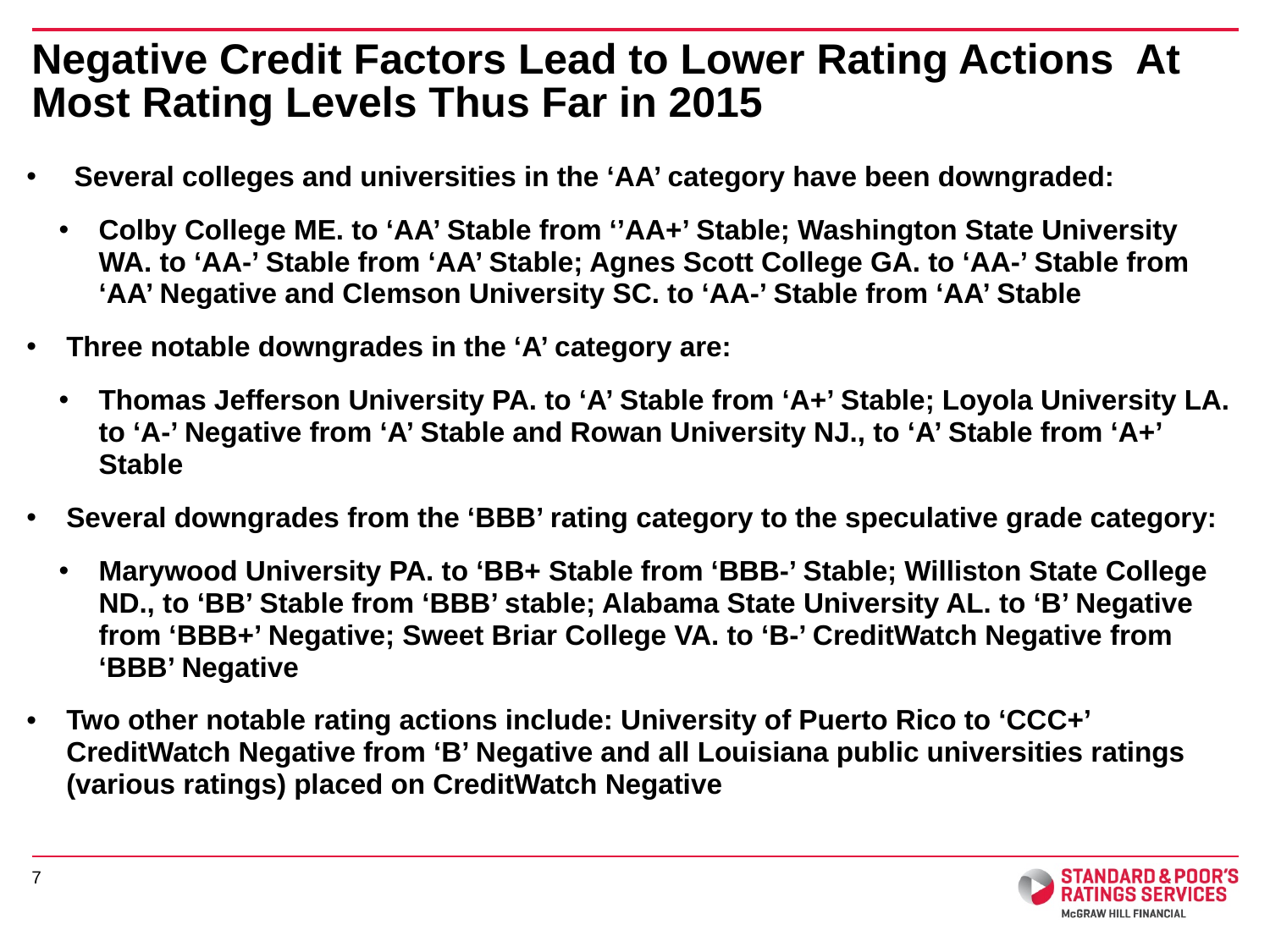

# Negative Credit Factors Lead to Lower Rating Actions  At Most Rating Levels Thus Far in 2015
Several colleges and universities in the ‘AA’ category have been downgraded:
Colby College ME. to ‘AA’ Stable from ‘’AA+’ Stable; Washington State University WA. to ‘AA-’ Stable from ‘AA’ Stable; Agnes Scott College GA. to ‘AA-’ Stable from ‘AA’ Negative and Clemson University SC. to ‘AA-’ Stable from ‘AA’ Stable
Three notable downgrades in the ‘A’ category are:
Thomas Jefferson University PA. to ‘A’ Stable from ‘A+’ Stable; Loyola University LA. to ‘A-’ Negative from ‘A’ Stable and Rowan University NJ., to ‘A’ Stable from ‘A+’ Stable
Several downgrades from the ‘BBB’ rating category to the speculative grade category:
Marywood University PA. to ‘BB+ Stable from ‘BBB-’ Stable; Williston State College ND., to ‘BB’ Stable from ‘BBB’ stable; Alabama State University AL. to ‘B’ Negative from ‘BBB+’ Negative; Sweet Briar College VA. to ‘B-’ CreditWatch Negative from ‘BBB’ Negative
Two other notable rating actions include: University of Puerto Rico to ‘CCC+’ CreditWatch Negative from ‘B’ Negative and all Louisiana public universities ratings (various ratings) placed on CreditWatch Negative

7